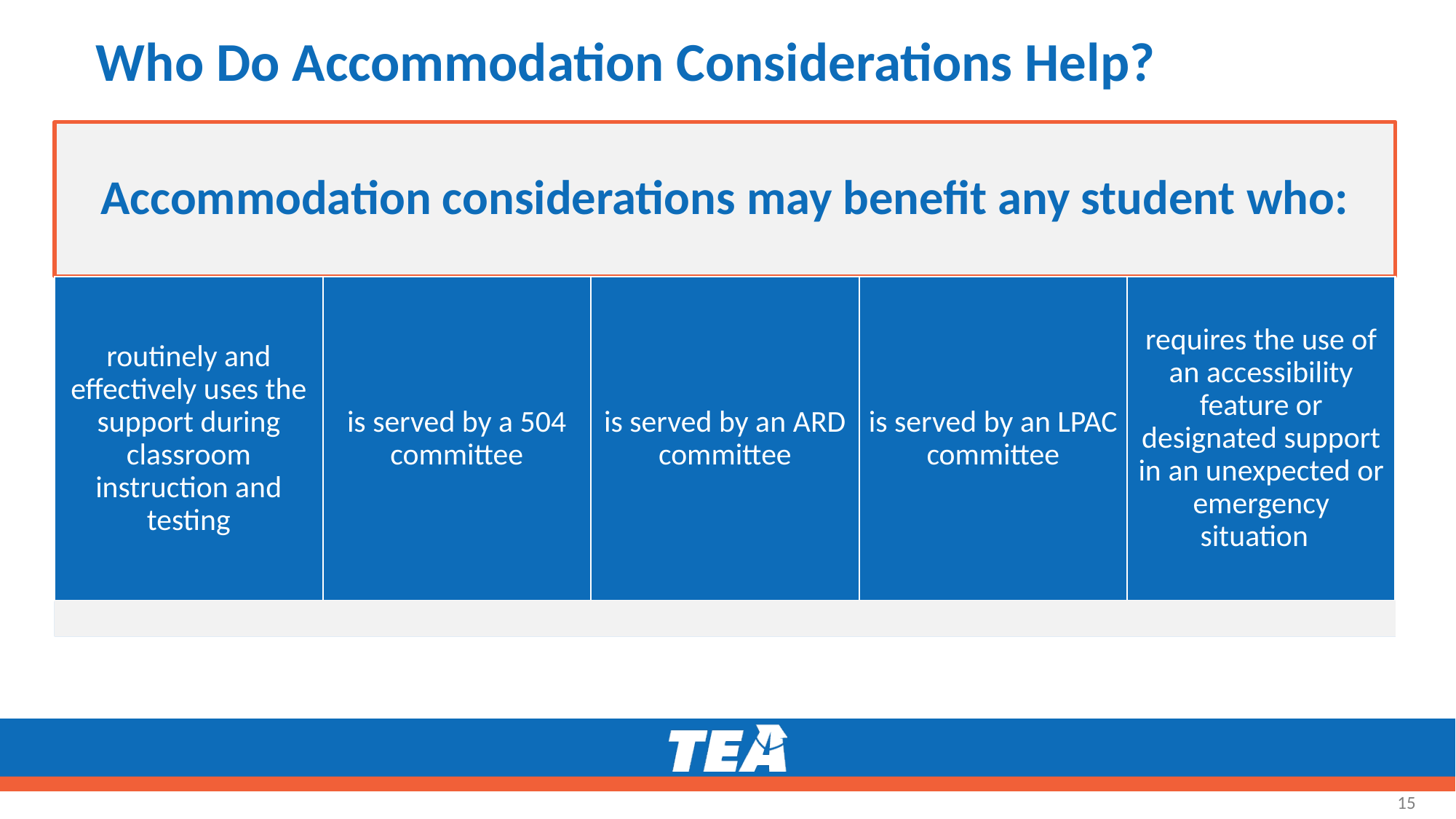

# Who Do Accommodation Considerations Help?
Accommodation considerations may benefit any student who:
routinely and effectively uses the support during classroom instruction and testing
is served by a 504 committee
is served by an ARD committee
is served by an LPAC committee
requires the use of an accessibility feature or designated support in an unexpected or emergency situation
15